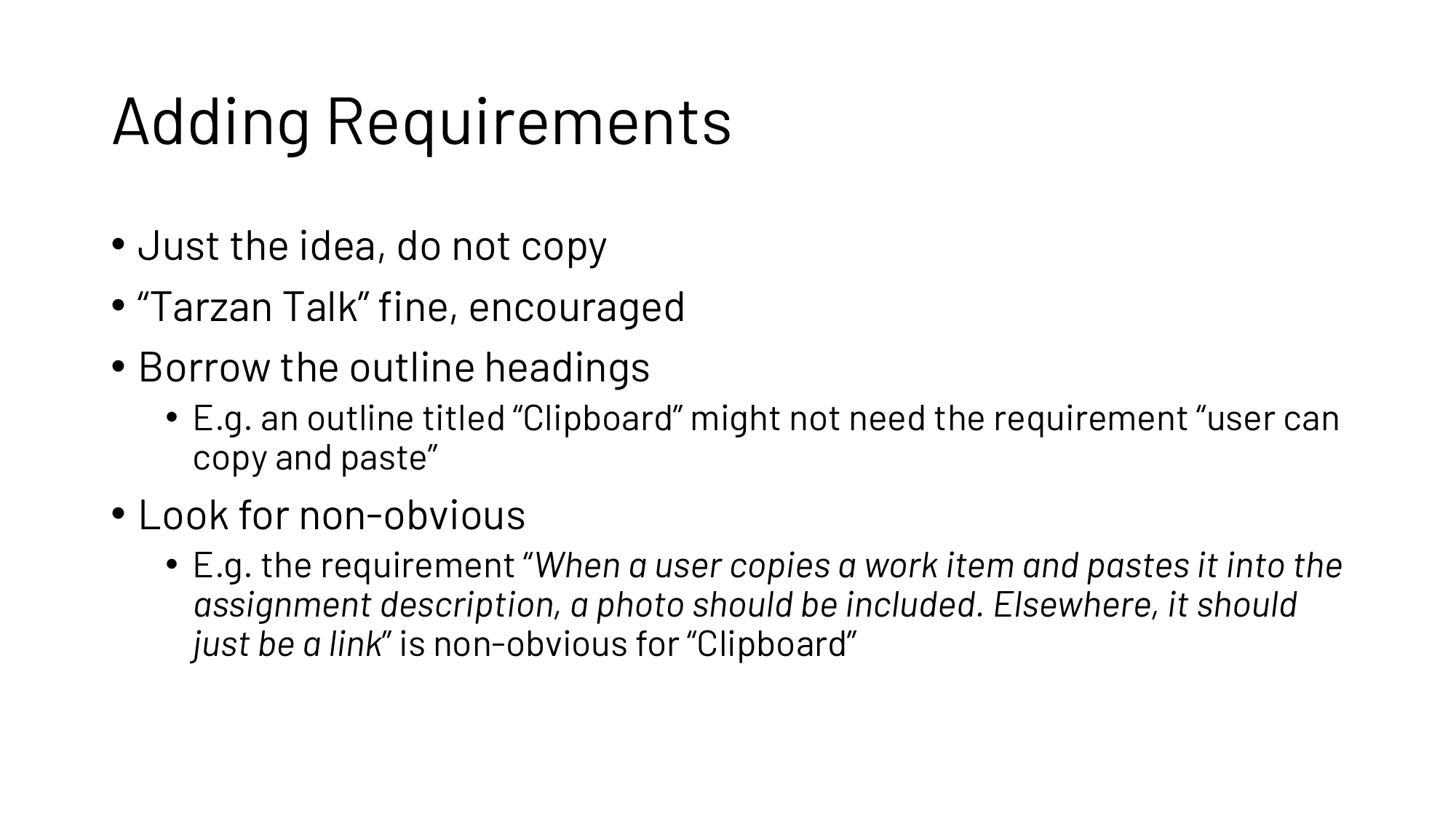

# Adding Requirements
Just the idea, do not copy
“Tarzan Talk” fine, encouraged
Borrow the outline headings
E.g. an outline titled “Clipboard” might not need the requirement “user can copy and paste”
Look for non-obvious
E.g. the requirement “When a user copies a work item and pastes it into the assignment description, a photo should be included. Elsewhere, it should just be a link” is non-obvious for “Clipboard”